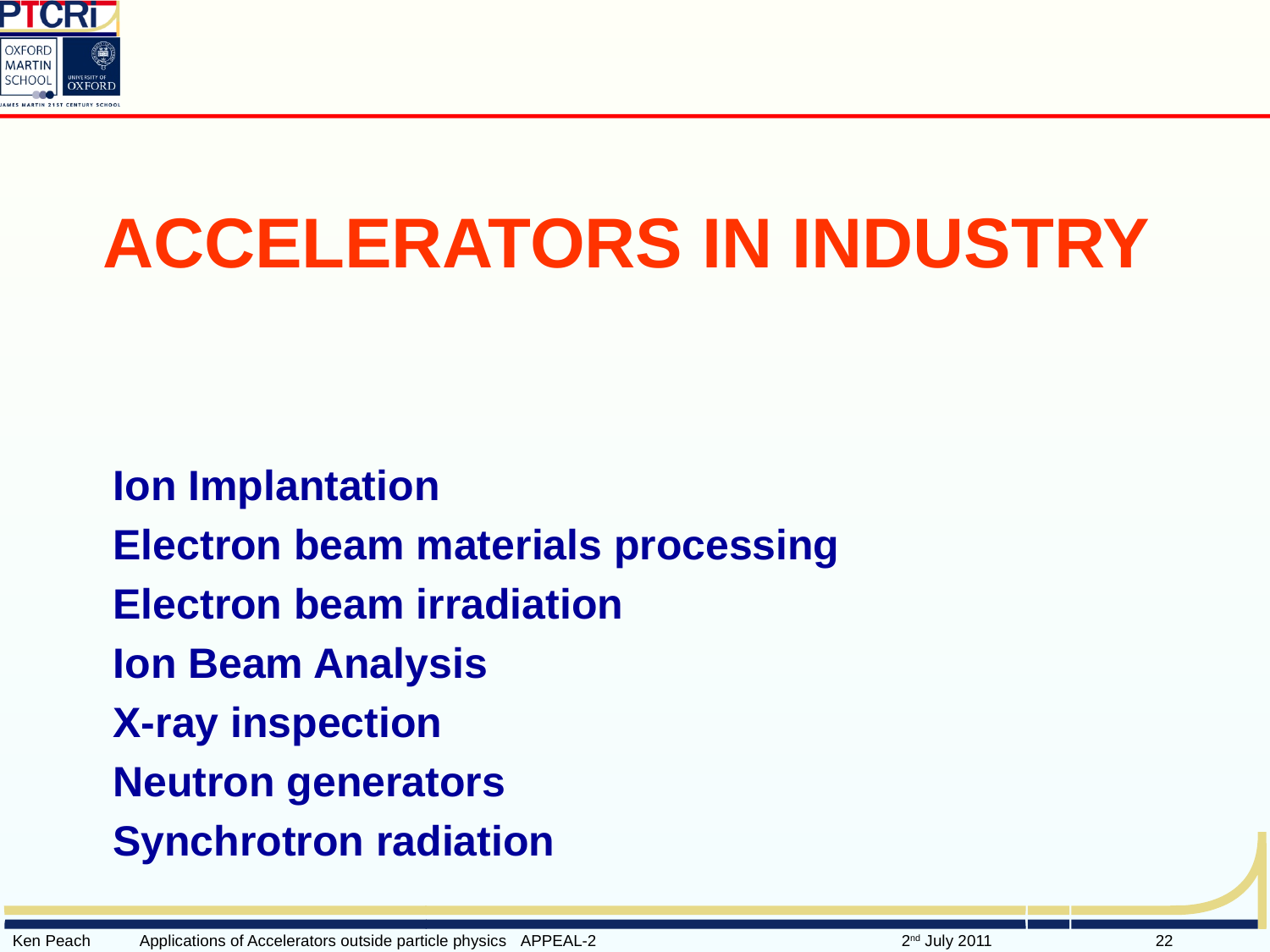

# Accelerators in Industry
Ion Implantation
Electron beam materials processing
Electron beam irradiation
Ion Beam Analysis
X-ray inspection
Neutron generators
Synchrotron radiation